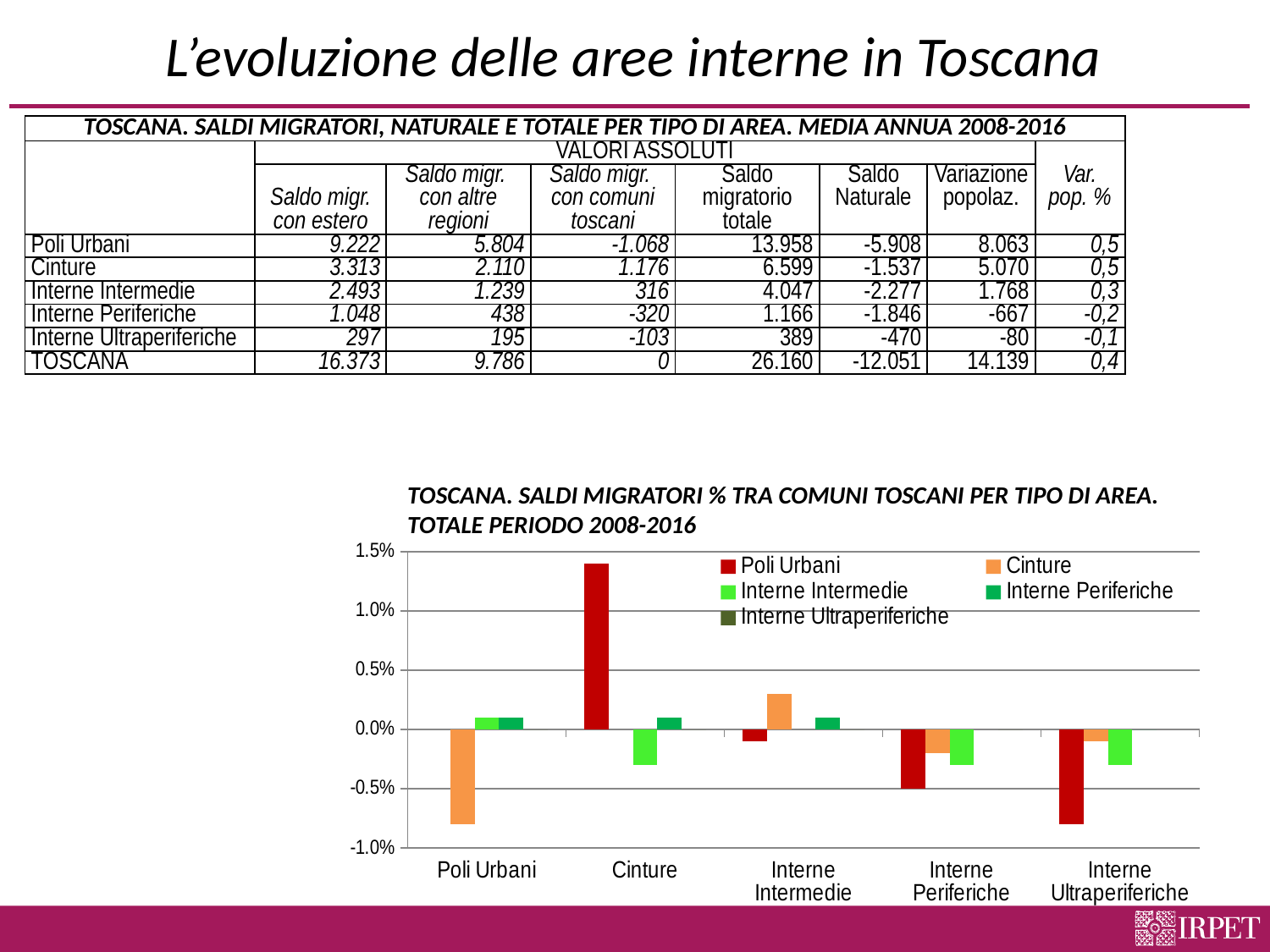

# L’evoluzione delle aree interne in Toscana
| Toscana. SALDI MIGRATORI, naturale e totale PER TIPO DI AREA. MEDIA ANNUA 2008-2016 |  |  |  |  |  |  |  |
| --- | --- | --- | --- | --- | --- | --- | --- |
|  | VALORI ASSOLUTI |  |  |  |  |  | Var. pop. % |
|  | Saldo migr. con estero | Saldo migr. con altre regioni | Saldo migr. con comuni toscani | Saldo migratorio totale | Saldo Naturale | Variazione popolaz. |  |
| Poli Urbani | 9.222 | 5.804 | -1.068 | 13.958 | -5.908 | 8.063 | 0,5 |
| Cinture | 3.313 | 2.110 | 1.176 | 6.599 | -1.537 | 5.070 | 0,5 |
| Interne Intermedie | 2.493 | 1.239 | 316 | 4.047 | -2.277 | 1.768 | 0,3 |
| Interne Periferiche | 1.048 | 438 | -320 | 1.166 | -1.846 | -667 | -0,2 |
| Interne Ultraperiferiche | 297 | 195 | -103 | 389 | -470 | -80 | -0,1 |
| TOSCANA | 16.373 | 9.786 | 0 | 26.160 | -12.051 | 14.139 | 0,4 |
TOSCANA. SALDI MIGRATORI % TRA COMUNI TOSCANI PER TIPO DI AREA. TOTALE PERIODO 2008-2016

### Chart

| Category | Poli Urbani | Cinture | Interne Intermedie | Interne Periferiche | Interne Ultraperiferiche |
|---|---|---|---|---|---|
| Poli Urbani | None | -0.008000000000000023 | 0.0010000000000000035 | 0.0010000000000000035 | 0.0 |
| Cinture | 0.014 | None | -0.003000000000000007 | 0.0010000000000000035 | 0.0 |
| Interne Intermedie | -0.0010000000000000035 | 0.003000000000000007 | None | 0.0010000000000000035 | 0.0 |
| Interne Periferiche | -0.005000000000000011 | -0.0020000000000000052 | -0.003000000000000007 | None | 0.0 |
| Interne Ultraperiferiche | -0.008000000000000023 | -0.0010000000000000035 | -0.003000000000000007 | 0.0 | None |